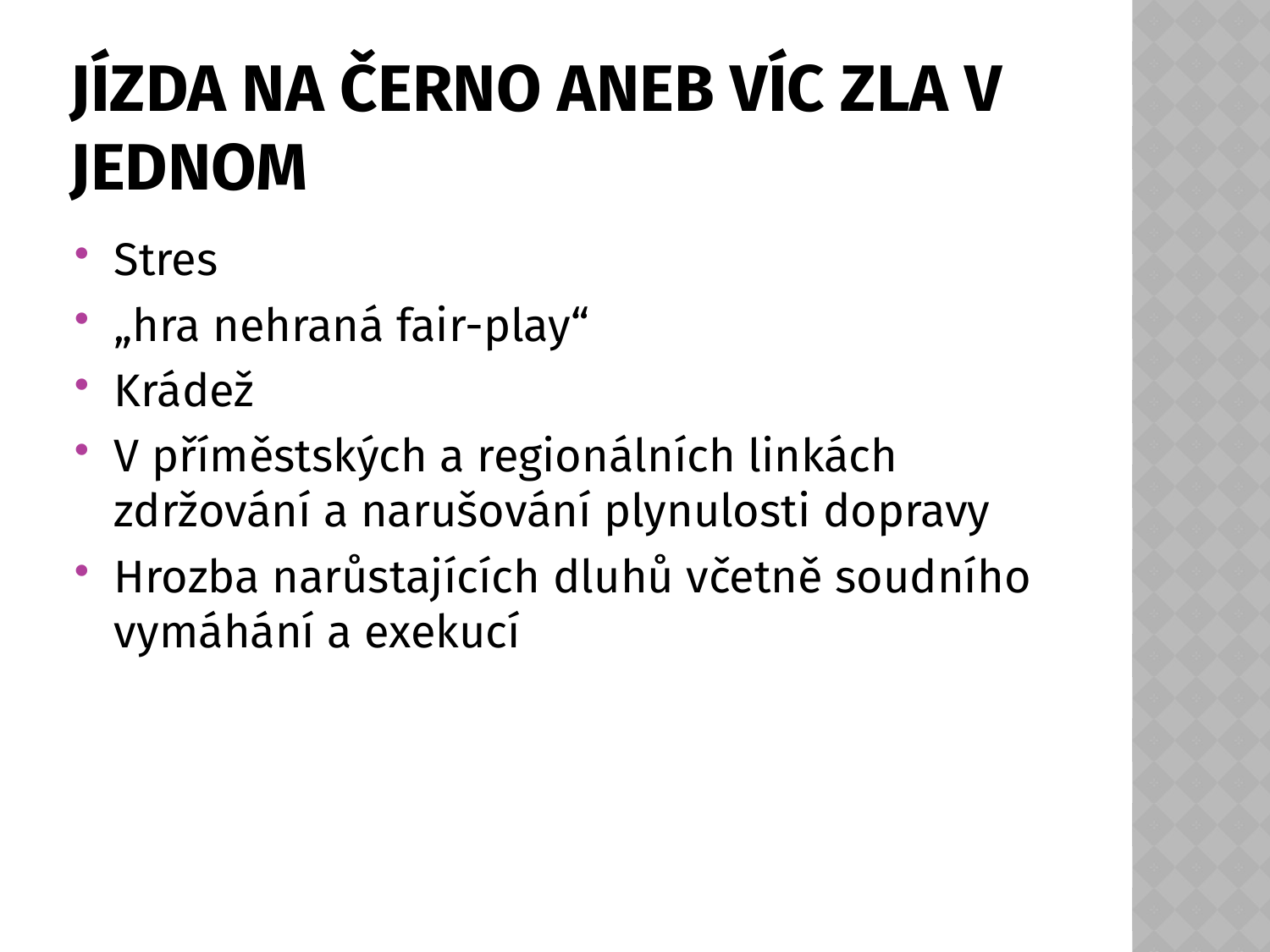

# Jízda na černo aneb víc zla v jednom
Stres
„hra nehraná fair-play“
Krádež
V příměstských a regionálních linkách zdržování a narušování plynulosti dopravy
Hrozba narůstajících dluhů včetně soudního vymáhání a exekucí